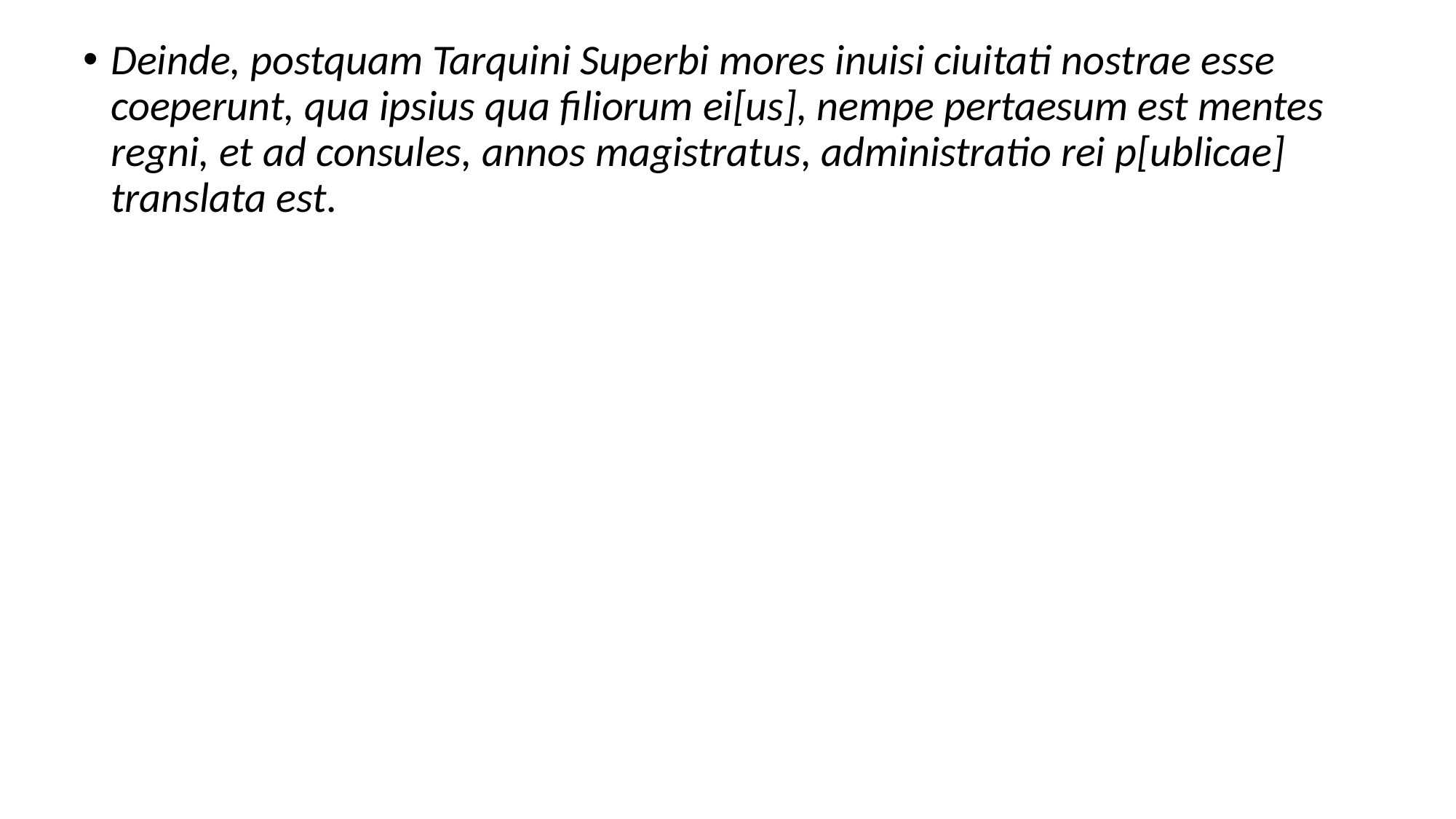

# Deinde, postquam Tarquini Superbi mores inuisi ciuitati nostrae esse coeperunt, qua ipsius qua filiorum ei[us], nempe pertaesum est mentes regni, et ad consules, annos magistratus, administratio rei p[ublicae] translata est.